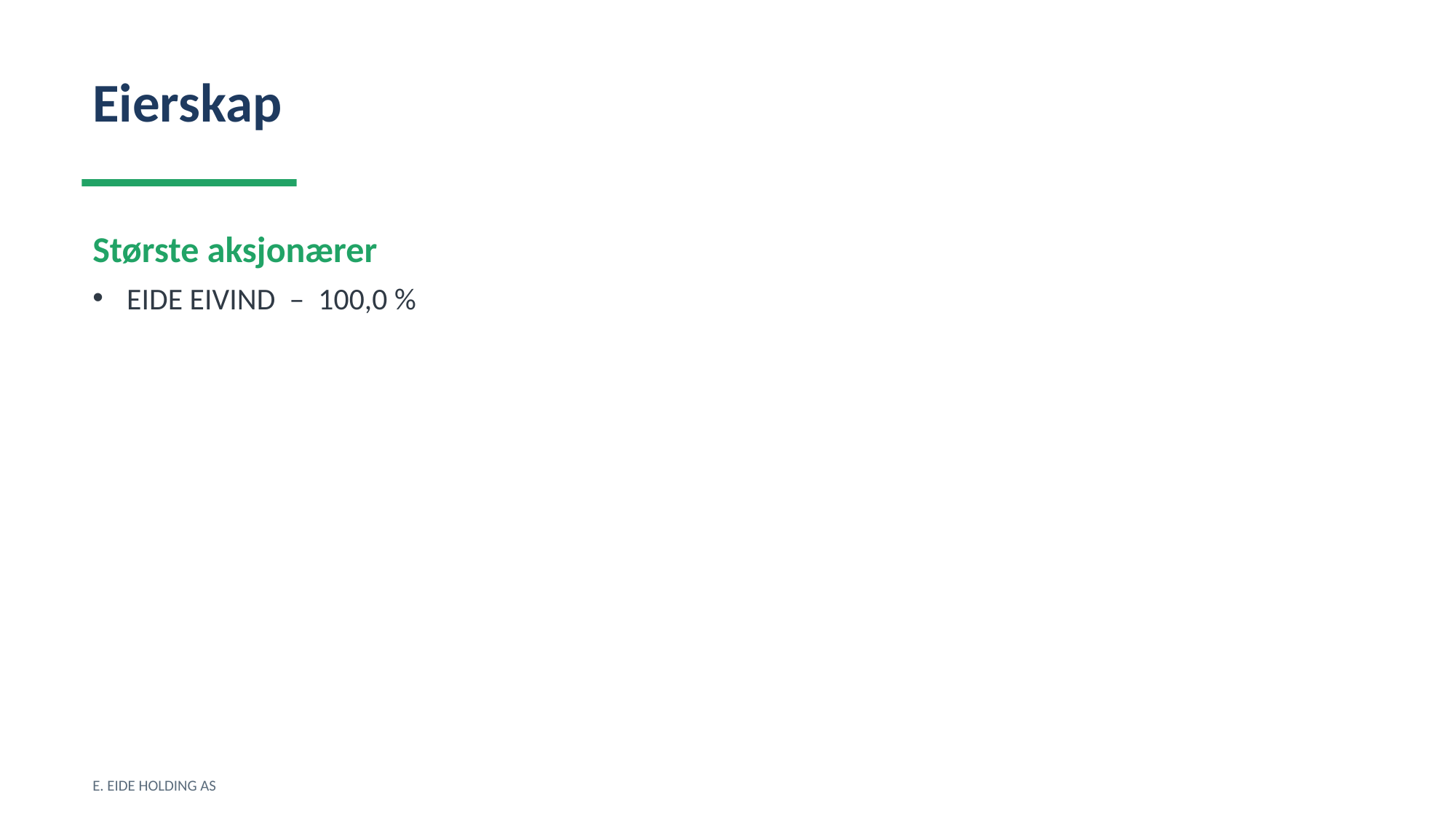

Eierskap

Største aksjonærer
EIDE EIVIND  –  100,0 %
E. EIDE HOLDING AS